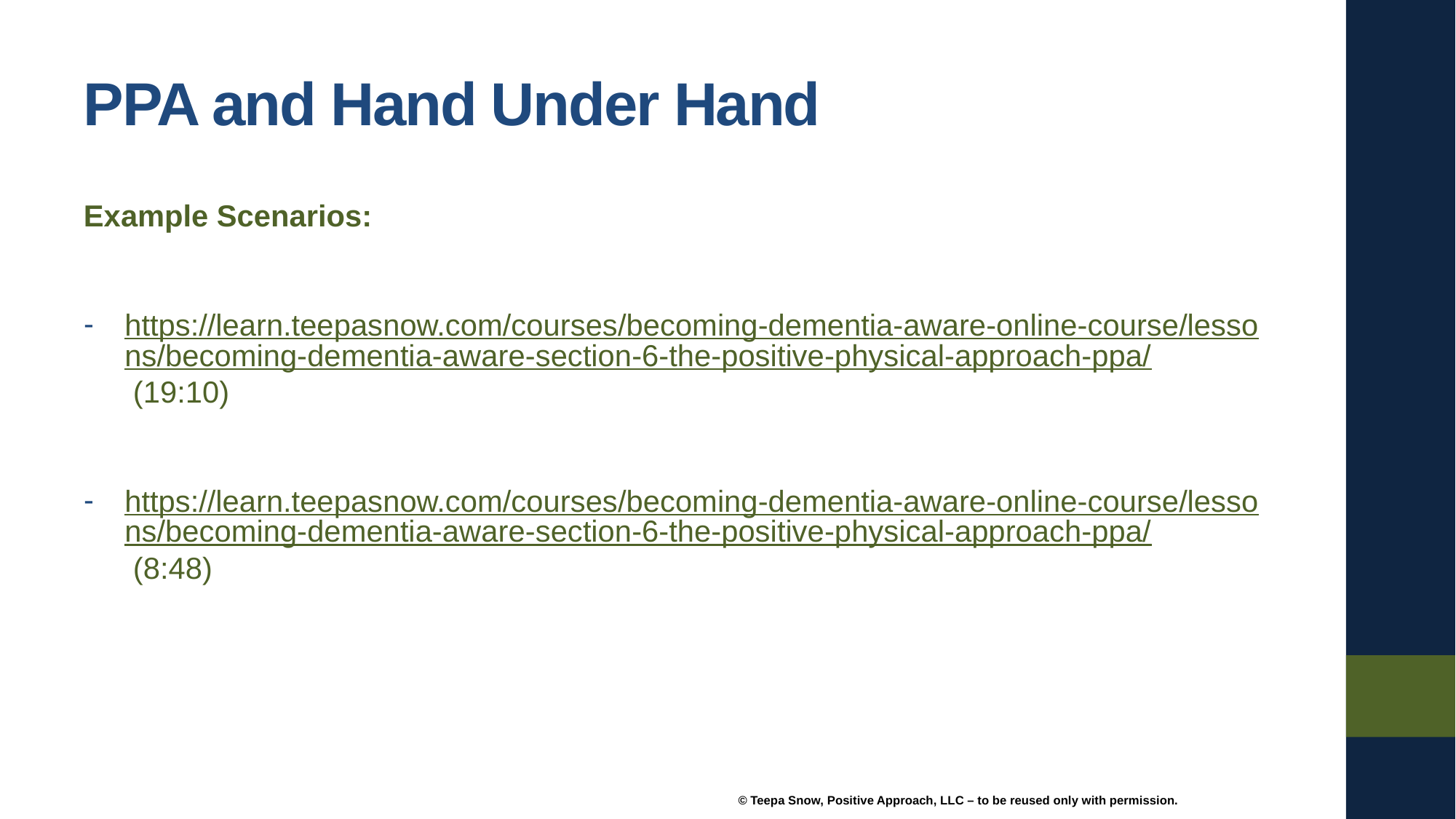

# PPA and Hand Under Hand
Example Scenarios:

https://learn.teepasnow.com/courses/becoming-dementia-aware-online-course/lessons/becoming-dementia-aware-section-6-the-positive-physical-approach-ppa/ (19:10)

https://learn.teepasnow.com/courses/becoming-dementia-aware-online-course/lessons/becoming-dementia-aware-section-6-the-positive-physical-approach-ppa/ (8:48)